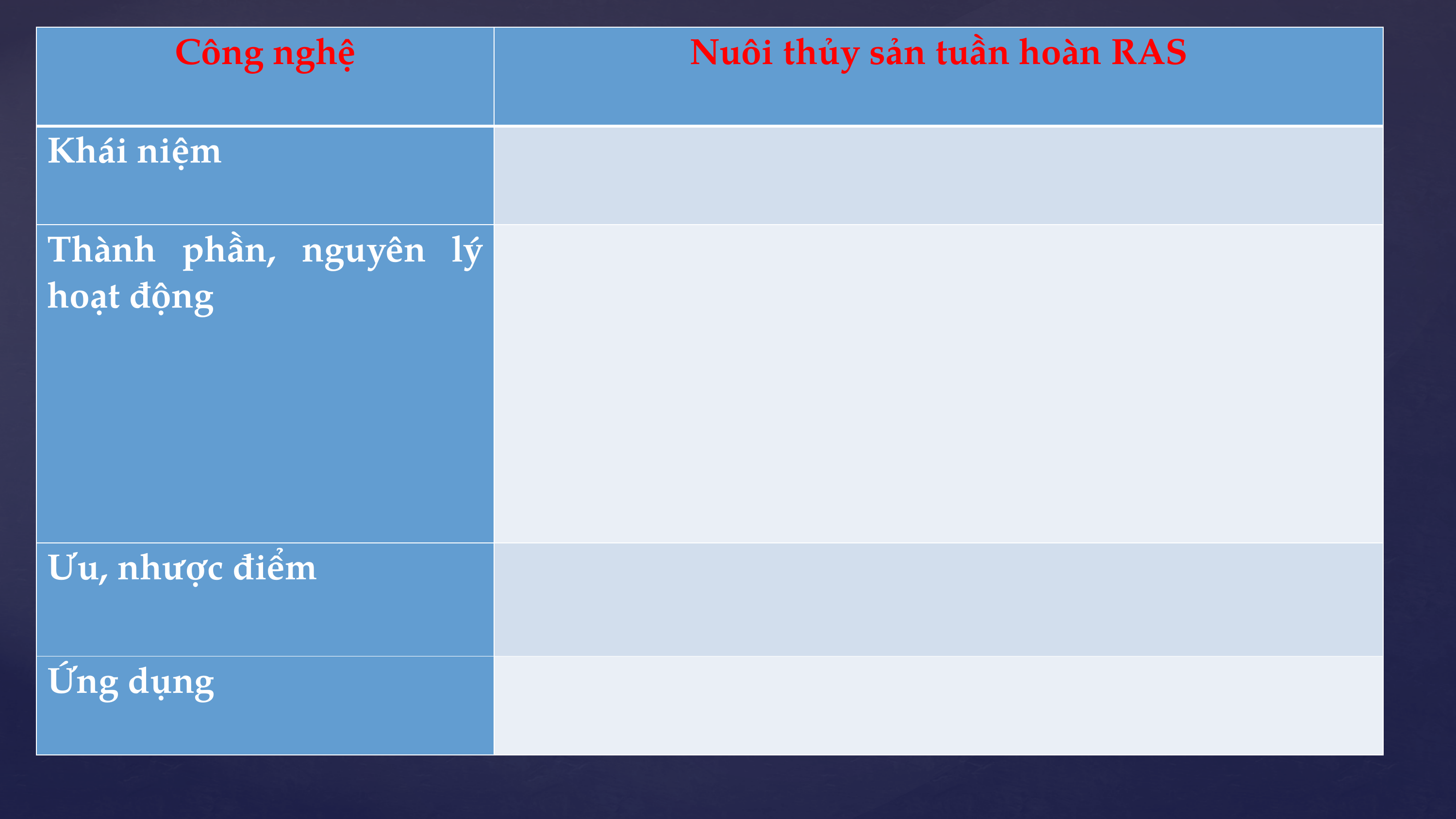

| Công nghệ | Nuôi thủy sản tuần hoàn RAS |
| --- | --- |
| Khái niệm |  |
| Thành phần, nguyên lý hoạt động |  |
| Ưu, nhược điểm |  |
| Ứng dụng |  |